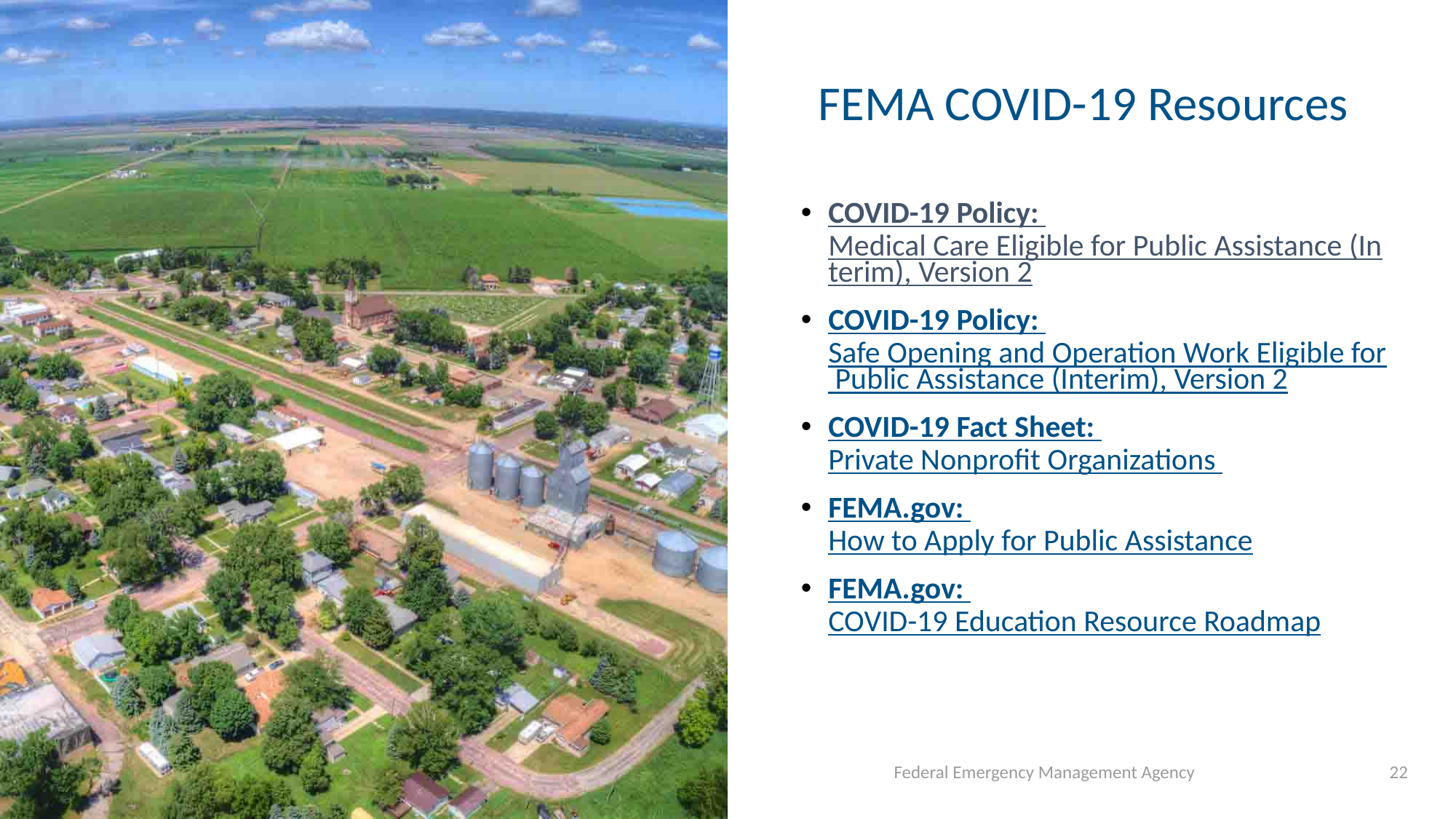

# FEMA COVID-19 Resources
COVID-19 Policy: Medical Care Eligible for Public Assistance (Interim), Version 2
COVID-19 Policy: Safe Opening and Operation Work Eligible for Public Assistance (Interim), Version 2
COVID-19 Fact Sheet: Private Nonprofit Organizations
FEMA.gov: How to Apply for Public Assistance
FEMA.gov: COVID-19 Education Resource Roadmap

Federal Emergency Management Agency
22